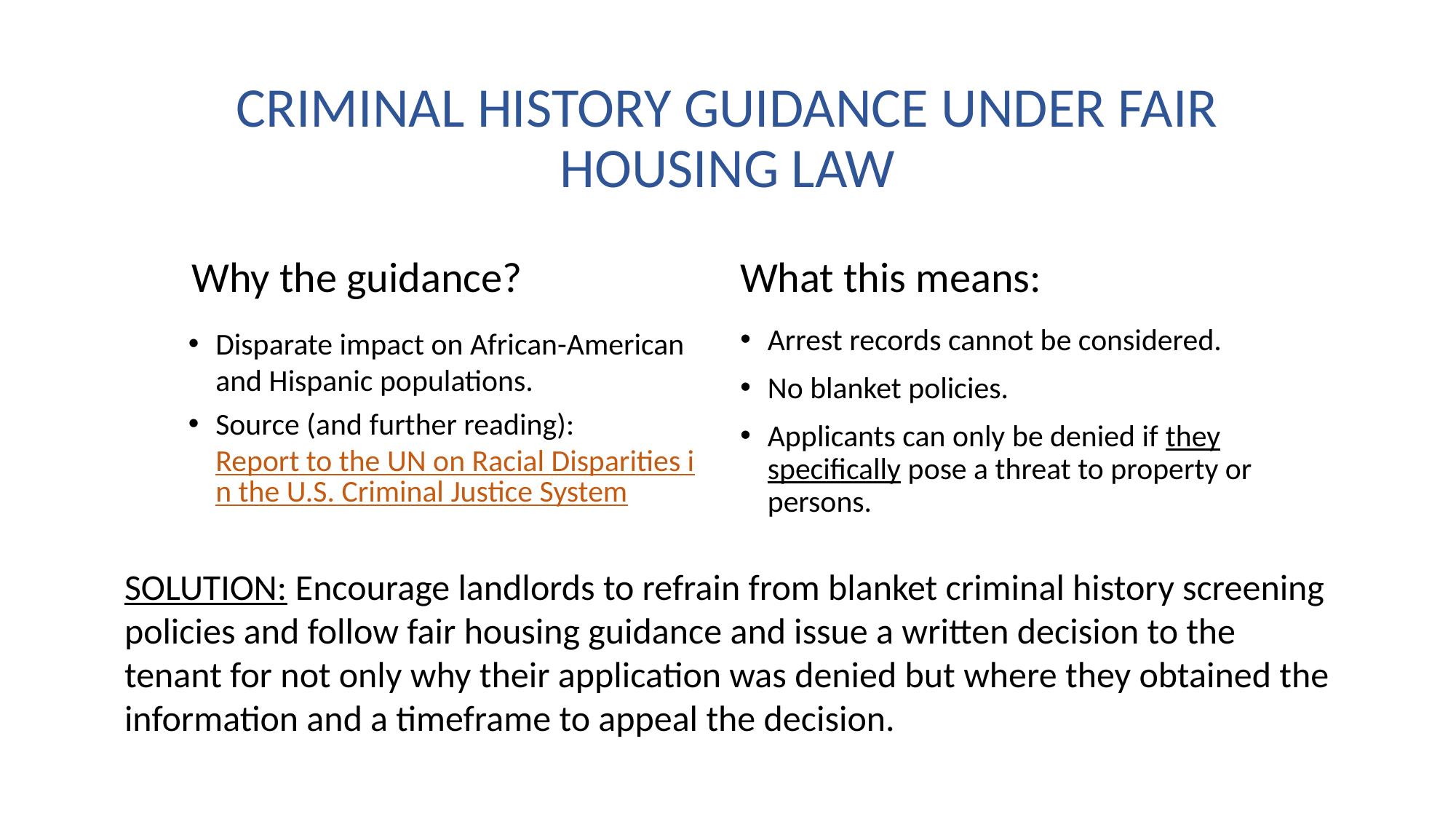

# CRIMINAL HISTORY GUIDANCE UNDER FAIR HOUSING LAW
Why the guidance?
What this means:
Disparate impact on African-American and Hispanic populations.
Source (and further reading): Report to the UN on Racial Disparities in the U.S. Criminal Justice System
Arrest records cannot be considered.
No blanket policies.
Applicants can only be denied if they specifically pose a threat to property or persons.
SOLUTION: Encourage landlords to refrain from blanket criminal history screening policies and follow fair housing guidance and issue a written decision to the tenant for not only why their application was denied but where they obtained the information and a timeframe to appeal the decision.